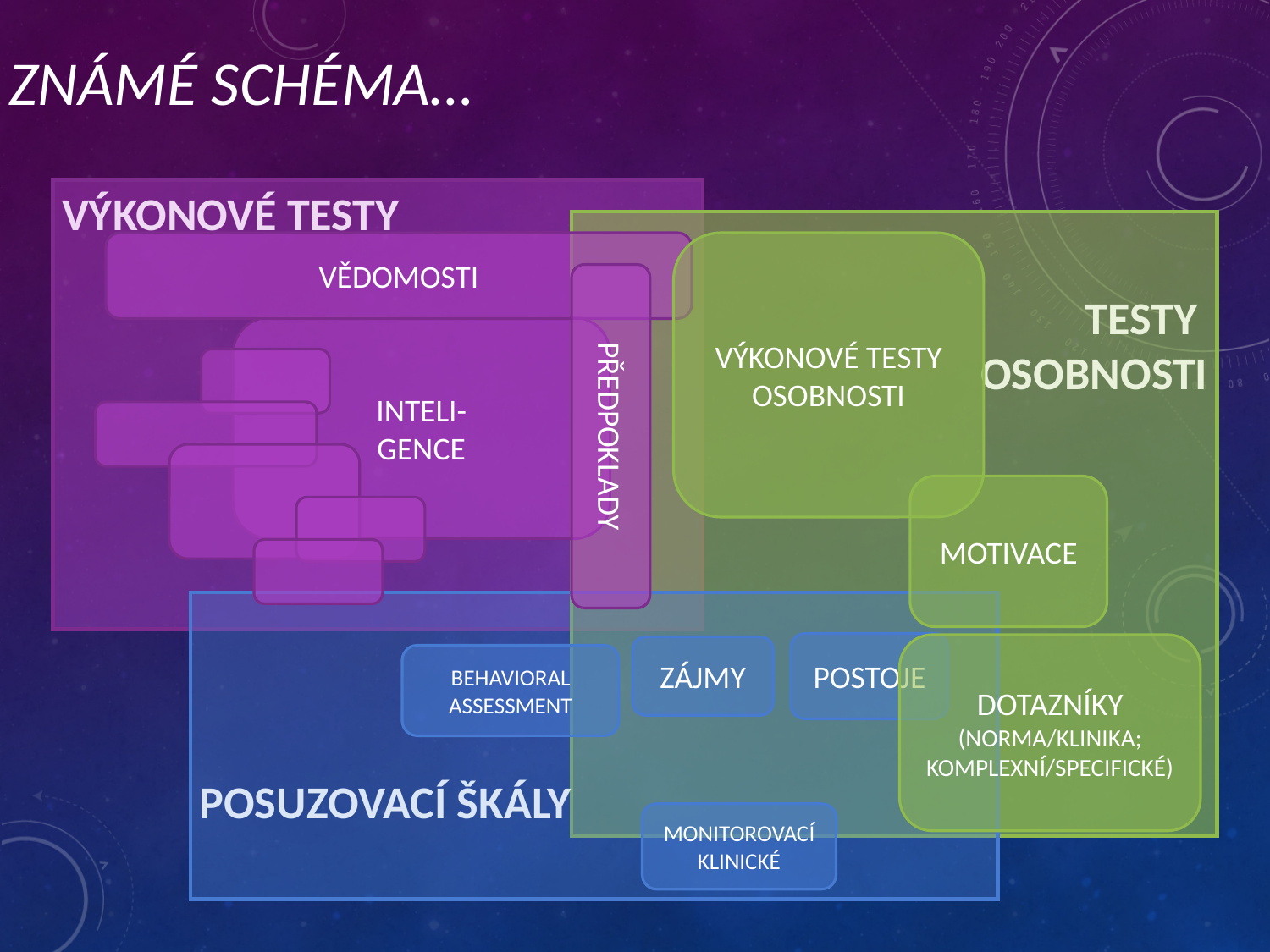

ZNÁMÉ SCHÉMA…
VÝKONOVÉ TESTY

TESTY
OSOBNOSTI

VĚDOMOSTI
VÝKONOVÉ TESTY OSOBNOSTI
INTELI-
GENCE

PŘEDPOKLADY

MOTIVACE

POSUZOVACÍ ŠKÁLY
POSTOJE
DOTAZNÍKY
(NORMA/KLINIKA; KOMPLEXNÍ/SPECIFICKÉ)
ZÁJMY
BEHAVIORAL ASSESSMENT
MONITOROVACÍ KLINICKÉ